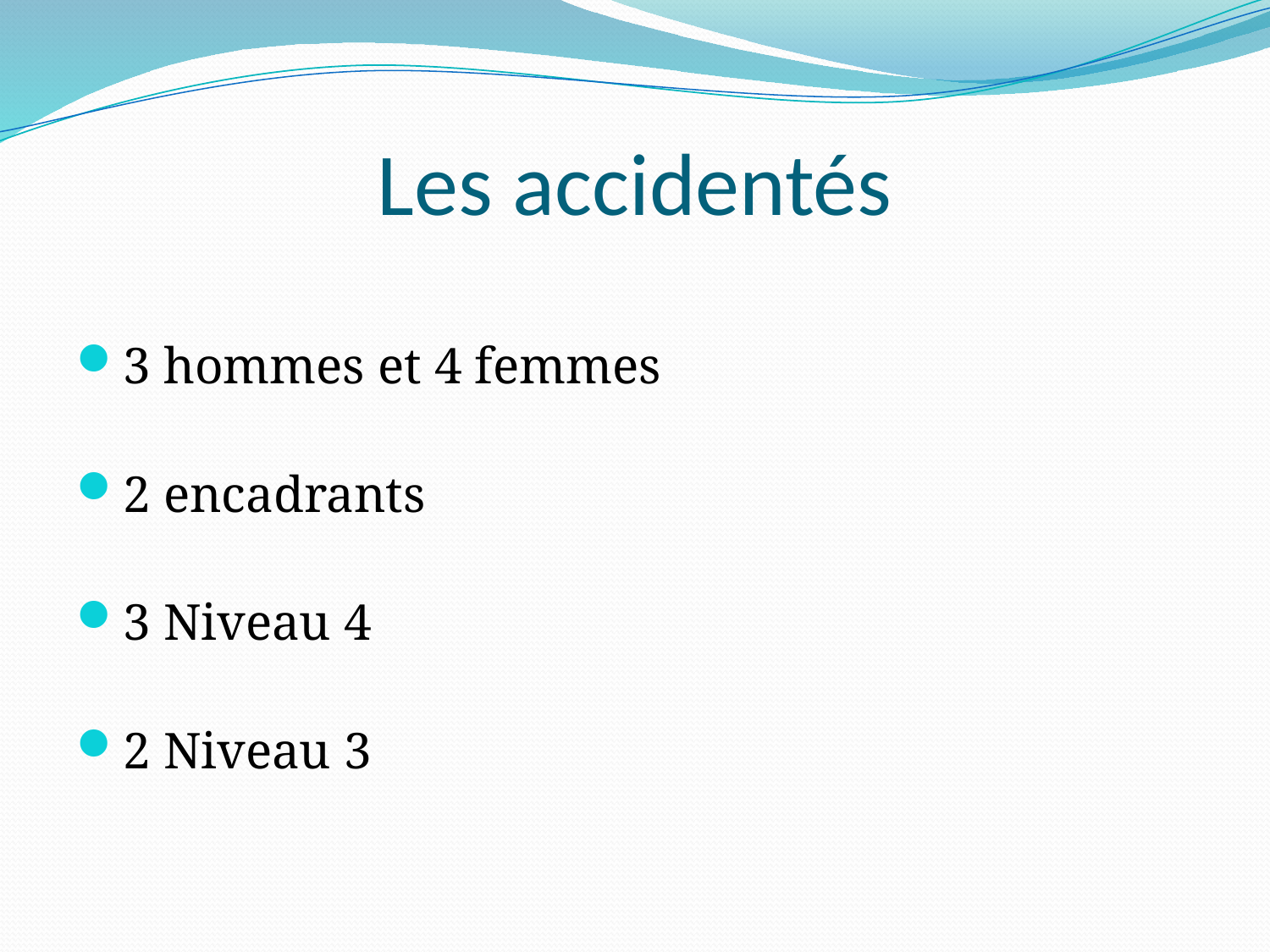

# Les accidentés
3 hommes et 4 femmes
2 encadrants
3 Niveau 4
2 Niveau 3